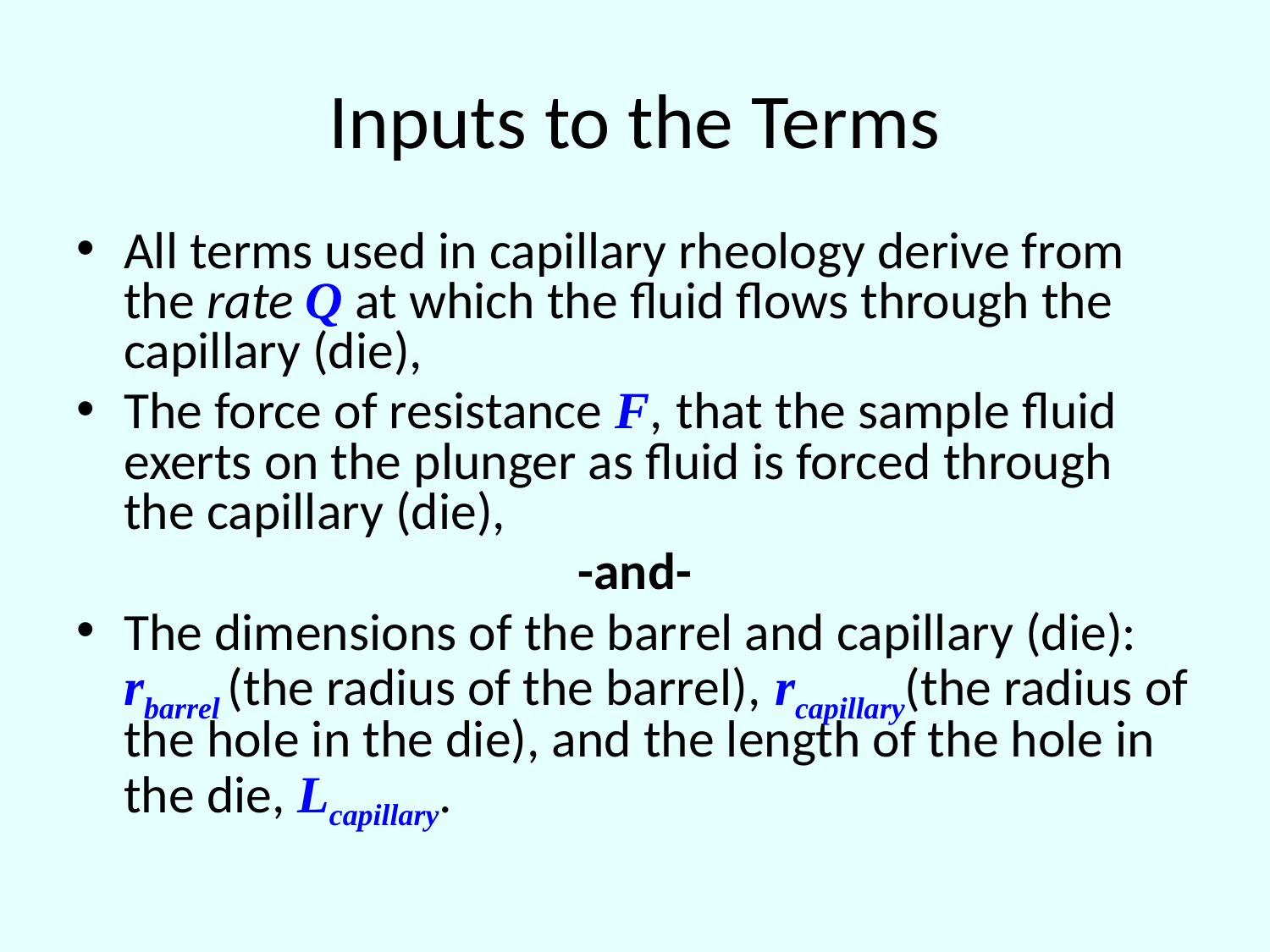

# Inputs to the Terms
All terms used in capillary rheology derive from the rate Q at which the fluid flows through the capillary (die),
The force of resistance F, that the sample fluid exerts on the plunger as fluid is forced through the capillary (die),
-and-
The dimensions of the barrel and capillary (die): rbarrel (the radius of the barrel), rcapillary(the radius of the hole in the die), and the length of the hole in the die, Lcapillary.